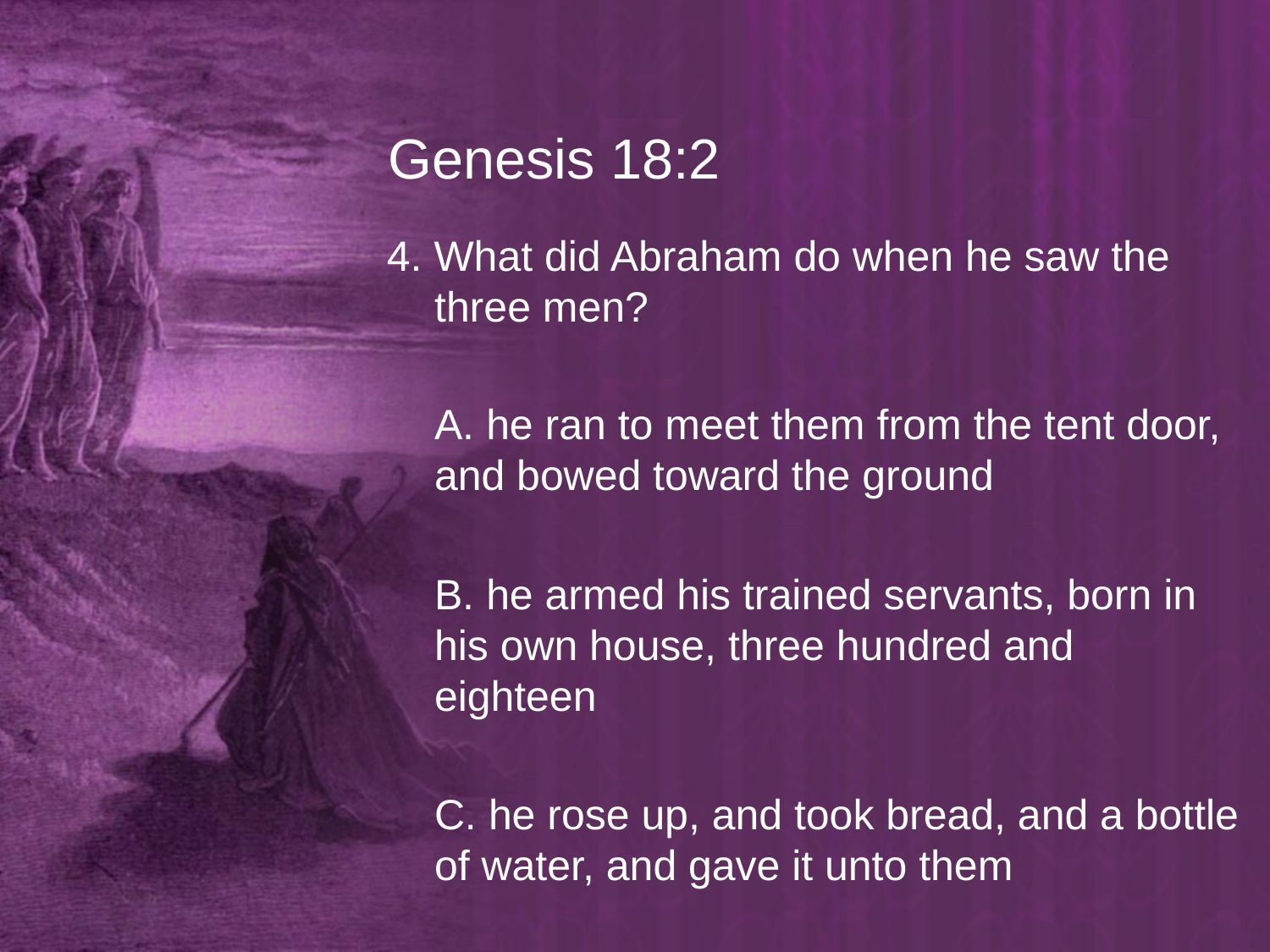

# Genesis 18:2
4. What did Abraham do when he saw the three men?

	A. he ran to meet them from the tent door, and bowed toward the ground

	B. he armed his trained servants, born in his own house, three hundred and eighteen

	C. he rose up, and took bread, and a bottle of water, and gave it unto them